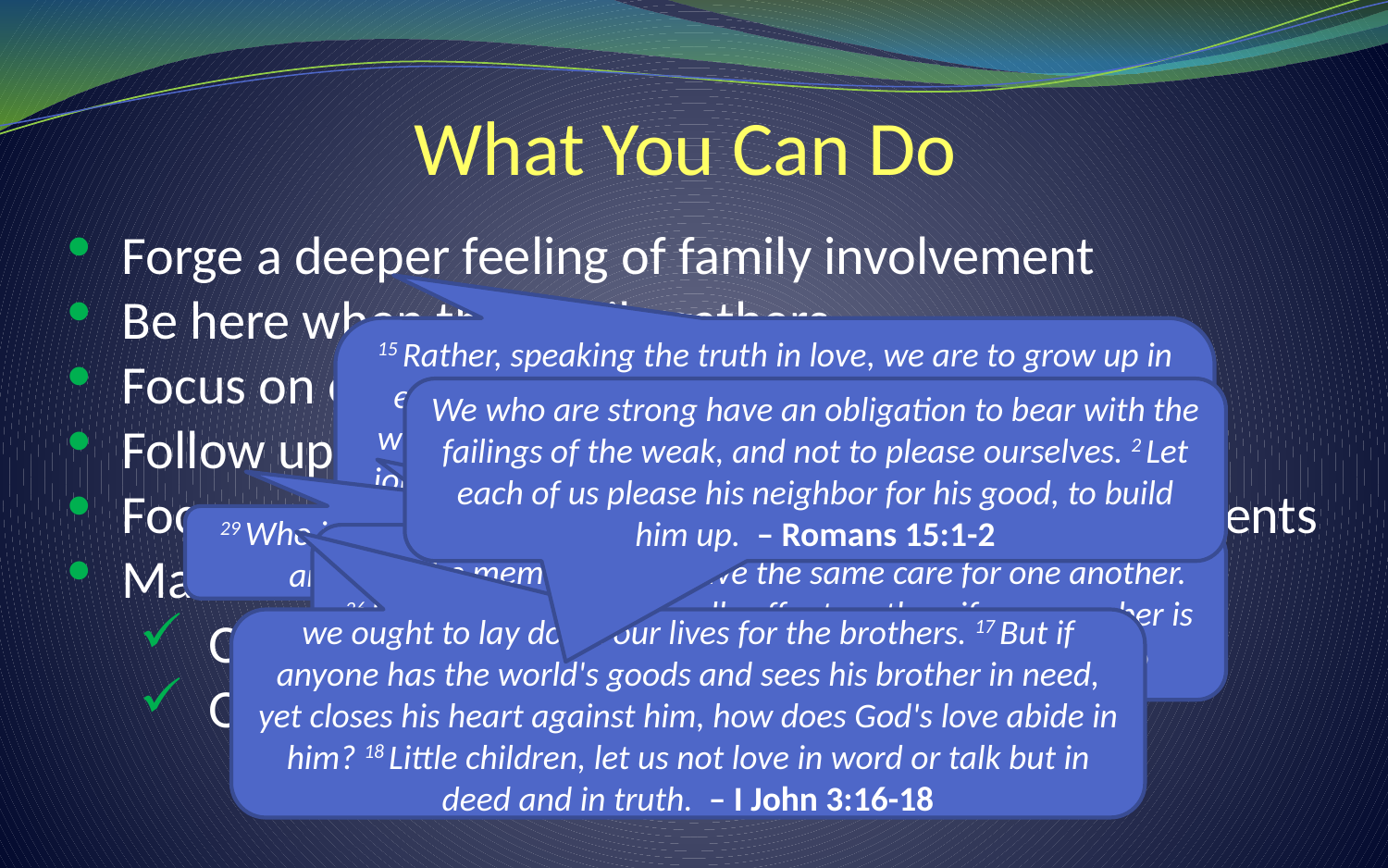

# What You Can Do
Forge a deeper feeling of family involvement
Be here when the family gathers
Focus on one member or on a few
Follow up with true companionship
Focus on physical needs that are spiritual impediments
Make additional sacrifices
Of your rights
Of your preferences
15 Rather, speaking the truth in love, we are to grow up in every way into him who is the head, into Christ, 16 from whom the whole body, joined and held together by every joint with which it is equipped, when each part is working properly, makes the body grow so that it builds itself up in love. – Ephesians 4:15-16
We who are strong have an obligation to bear with the failings of the weak, and not to please ourselves. 2 Let each of us please his neighbor for his good, to build him up.  – Romans 15:1-2
29 Who is weak, and I am not weak? Who is made to fall, and I am not indignant? – II Corinthians 11:29
that the members may have the same care for one another. 26 If one member suffers, all suffer together; if one member is honored, all rejoice together.  – I Corinthians 12:25-26
we ought to lay down our lives for the brothers. 17 But if anyone has the world's goods and sees his brother in need, yet closes his heart against him, how does God's love abide in him? 18 Little children, let us not love in word or talk but in deed and in truth.  – I John 3:16-18